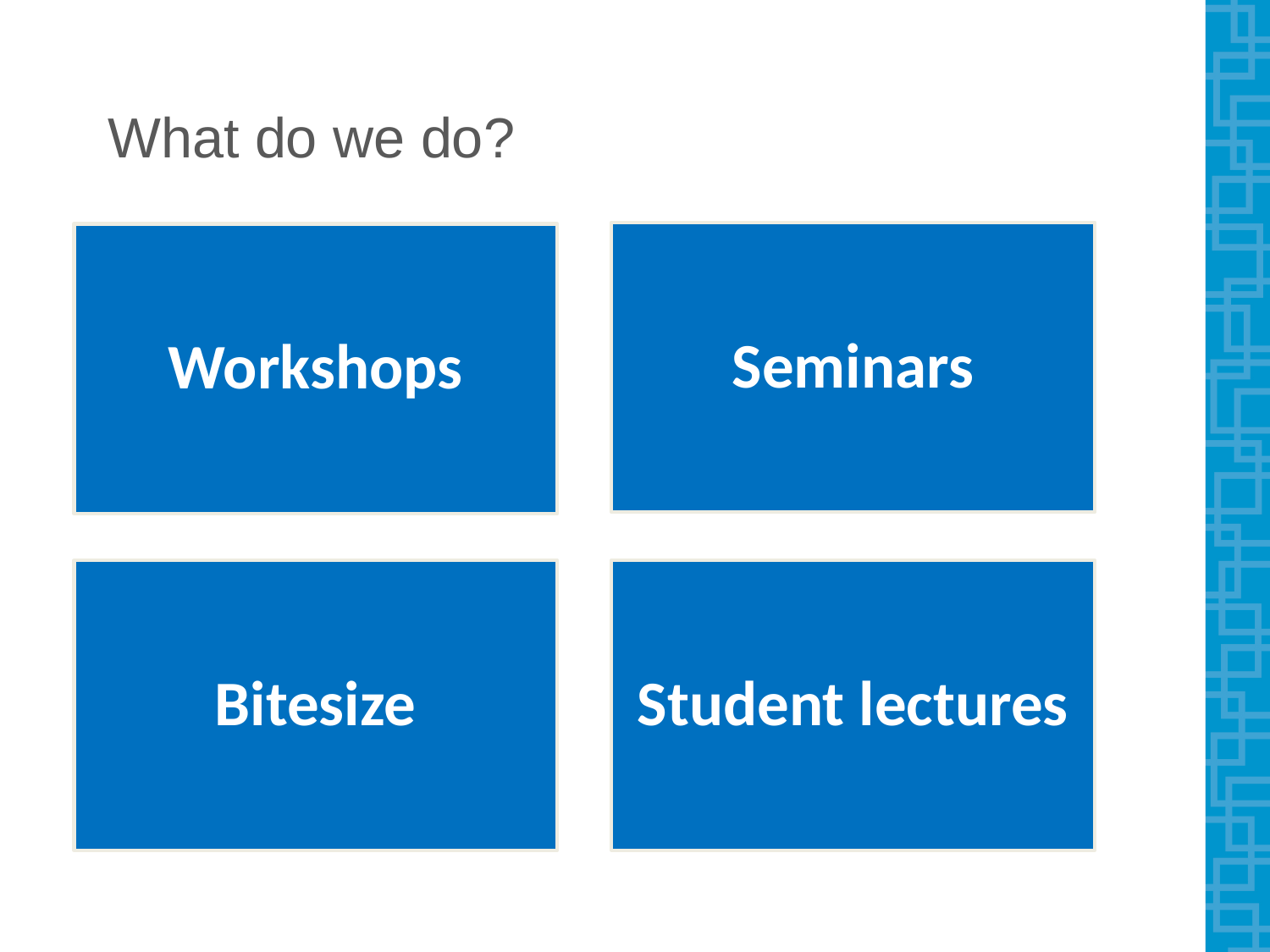

# What do we do?
Workshops
Seminars
Bitesize
Student lectures